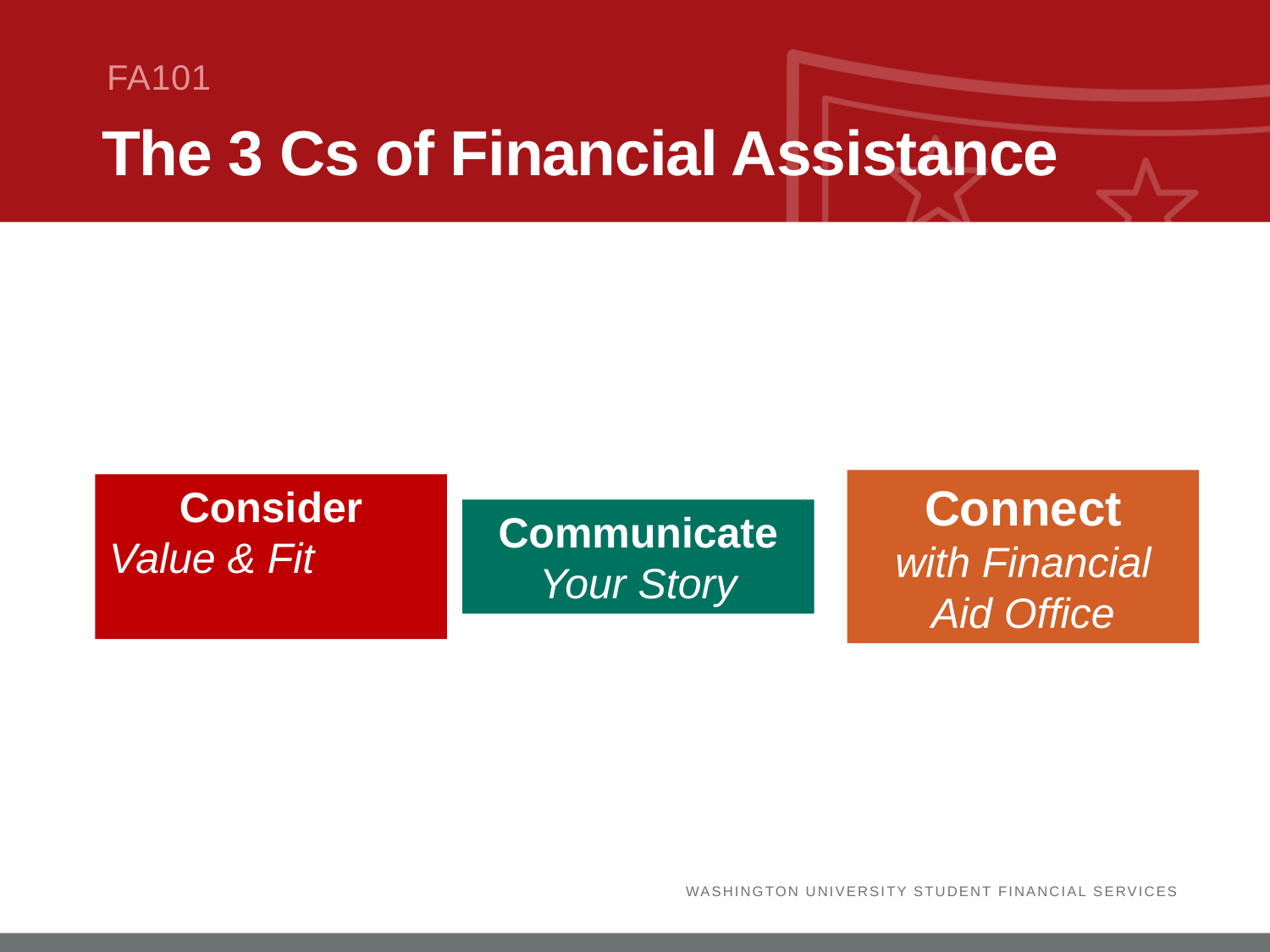

FA101

# The 3 Cs of Financial Assistance
Consider
Value & Fit
Communicate Your Story
Connect
with Financial Aid Office
WASHINGTON UNIVERSITY STUDENT FINANCIAL SERVICES